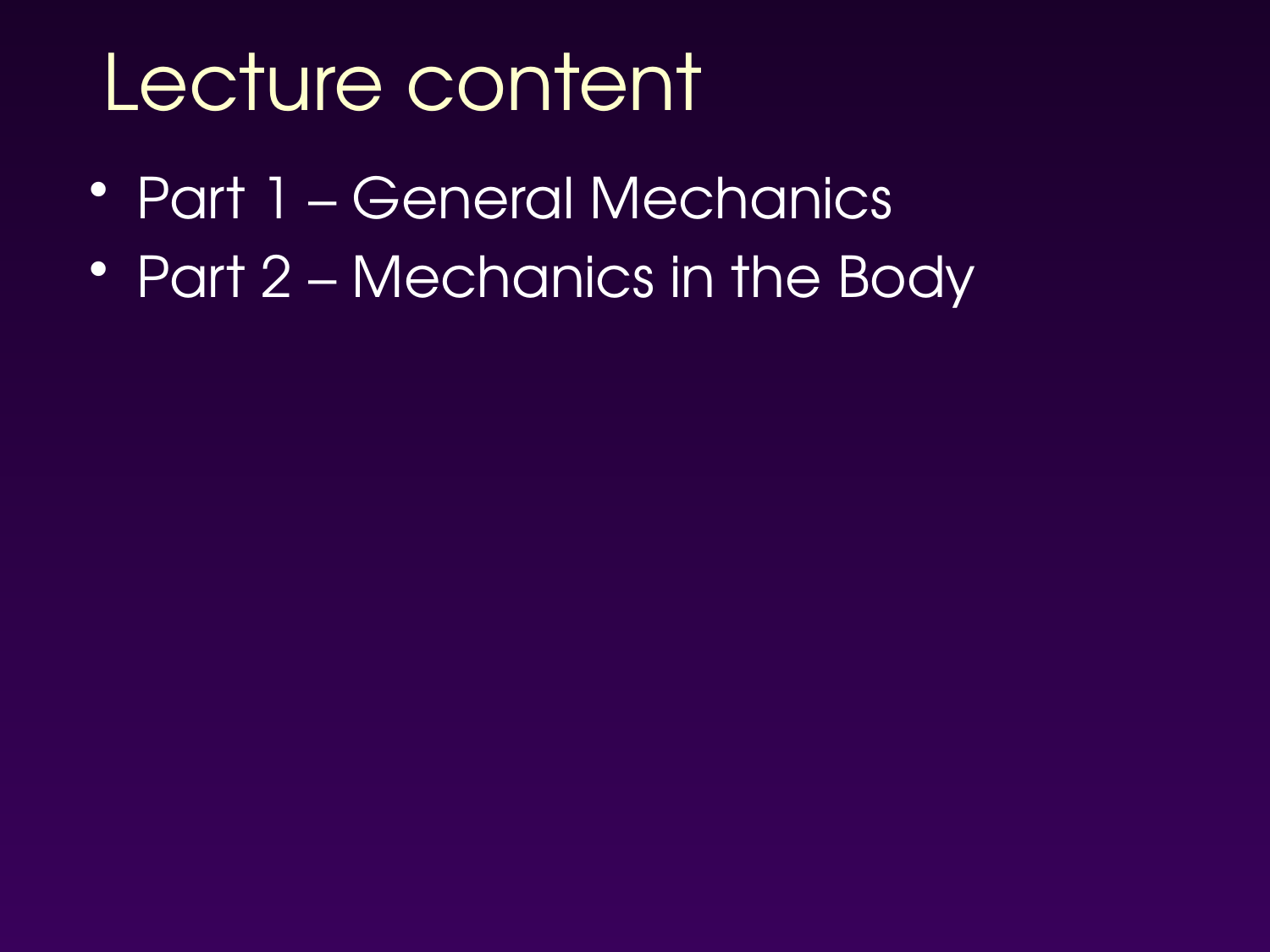

# Lecture content
Part 1 – General Mechanics
Part 2 – Mechanics in the Body